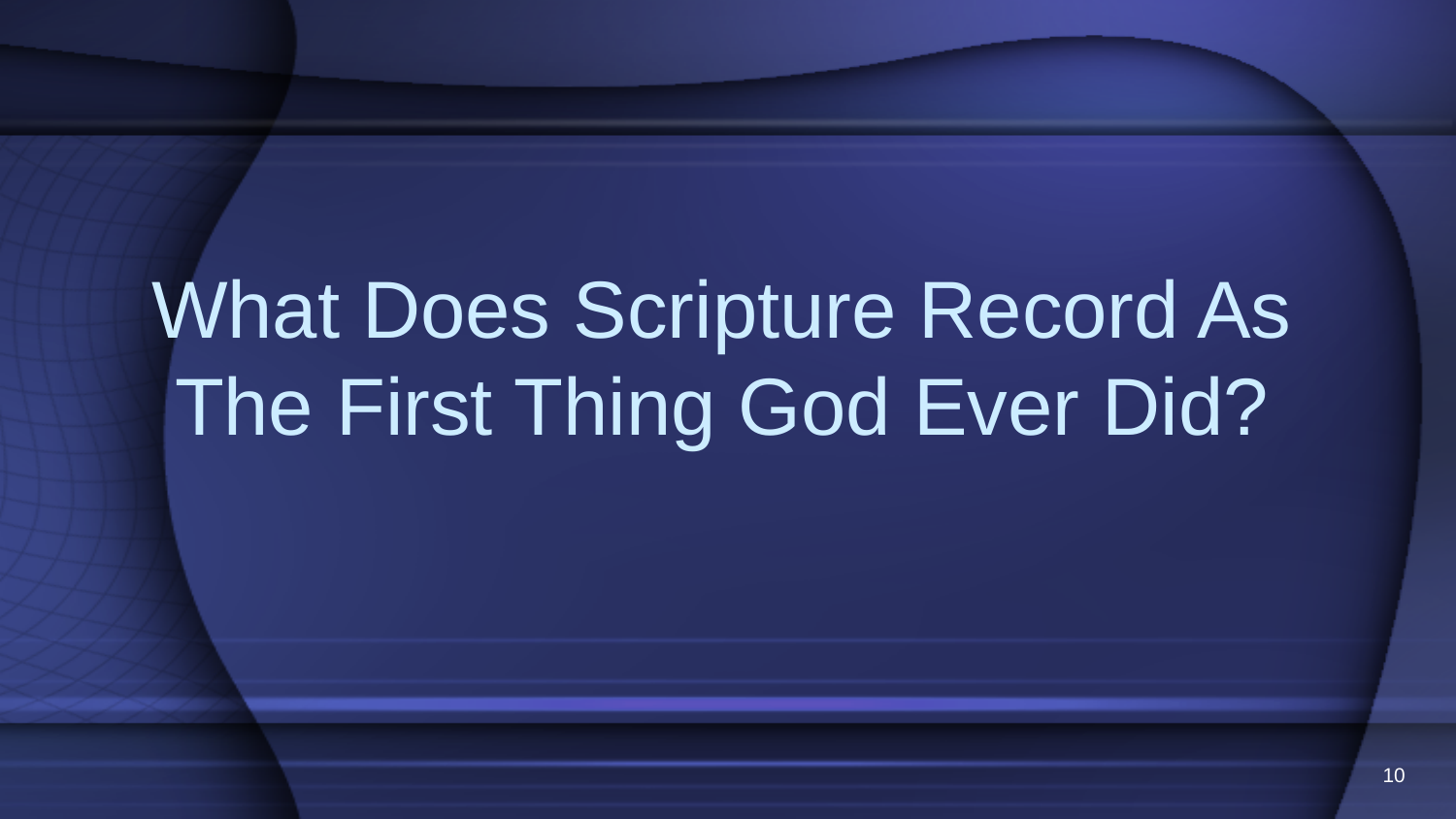

# What Does Scripture Record As The First Thing God Ever Did?
10